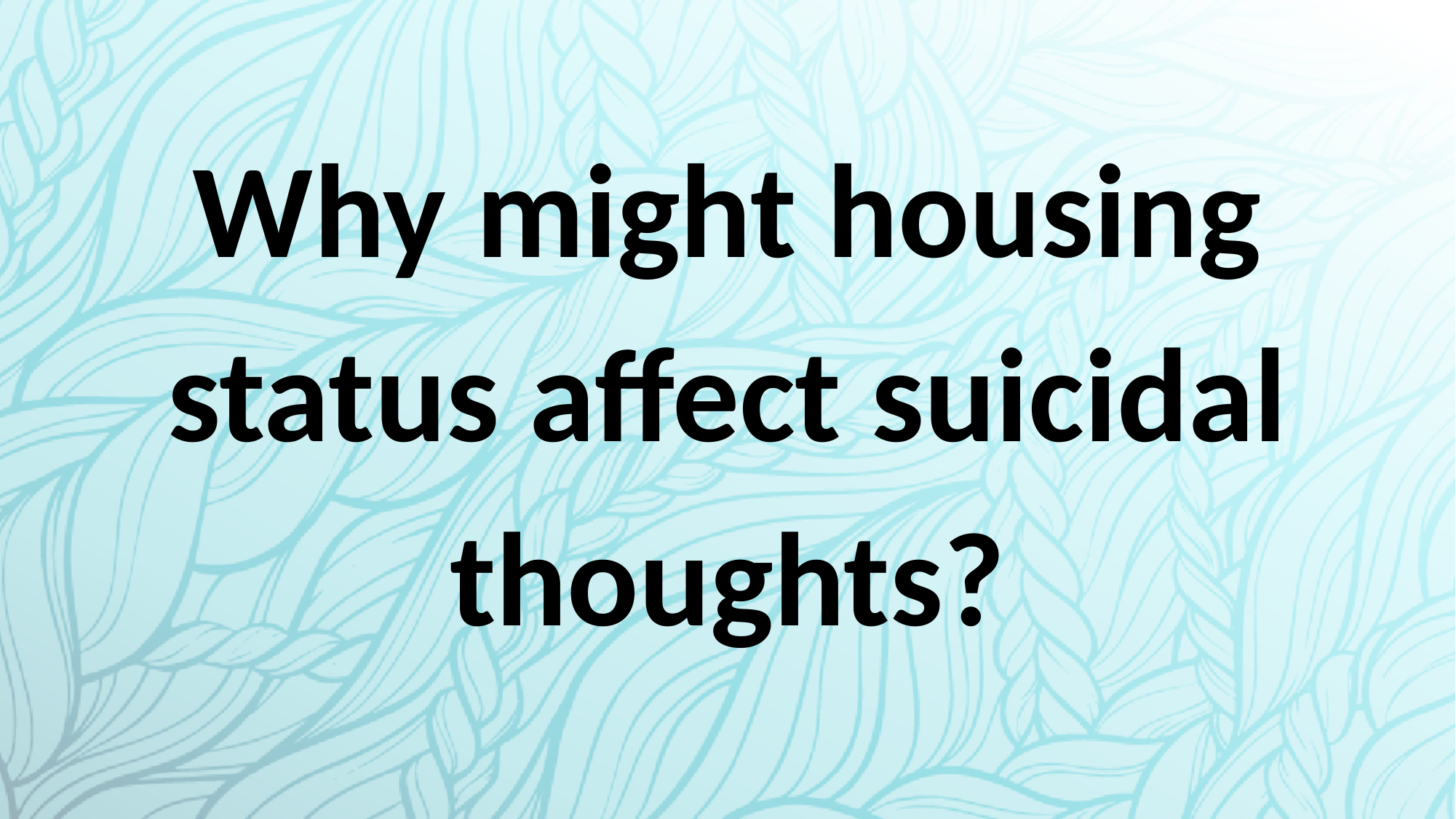

Why might housing status affect suicidal thoughts?